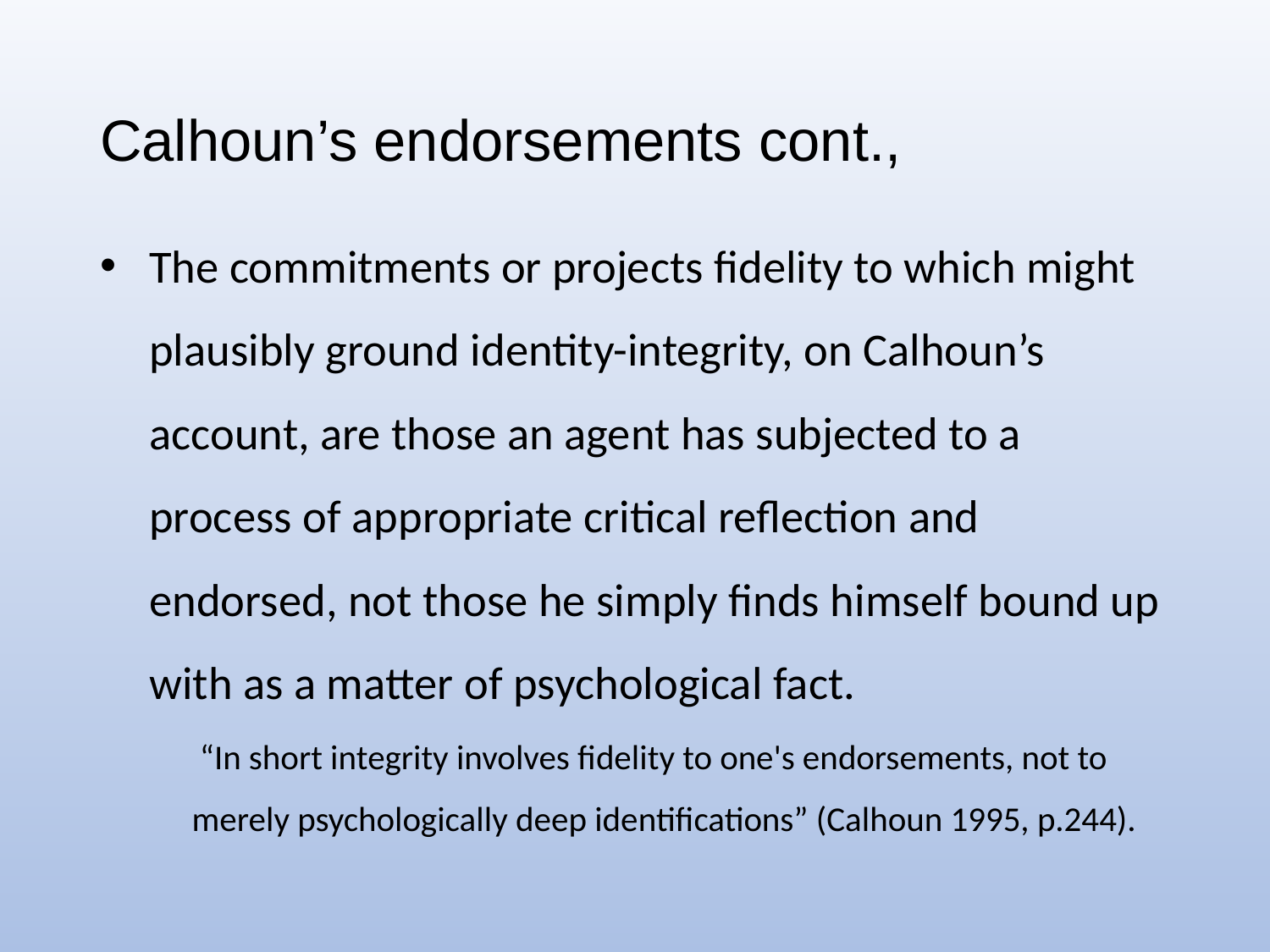

# Calhoun’s endorsements cont.,
The commitments or projects fidelity to which might plausibly ground identity-integrity, on Calhoun’s account, are those an agent has subjected to a process of appropriate critical reflection and endorsed, not those he simply finds himself bound up with as a matter of psychological fact.
 “In short integrity involves fidelity to one's endorsements, not to merely psychologically deep identifications” (Calhoun 1995, p.244).